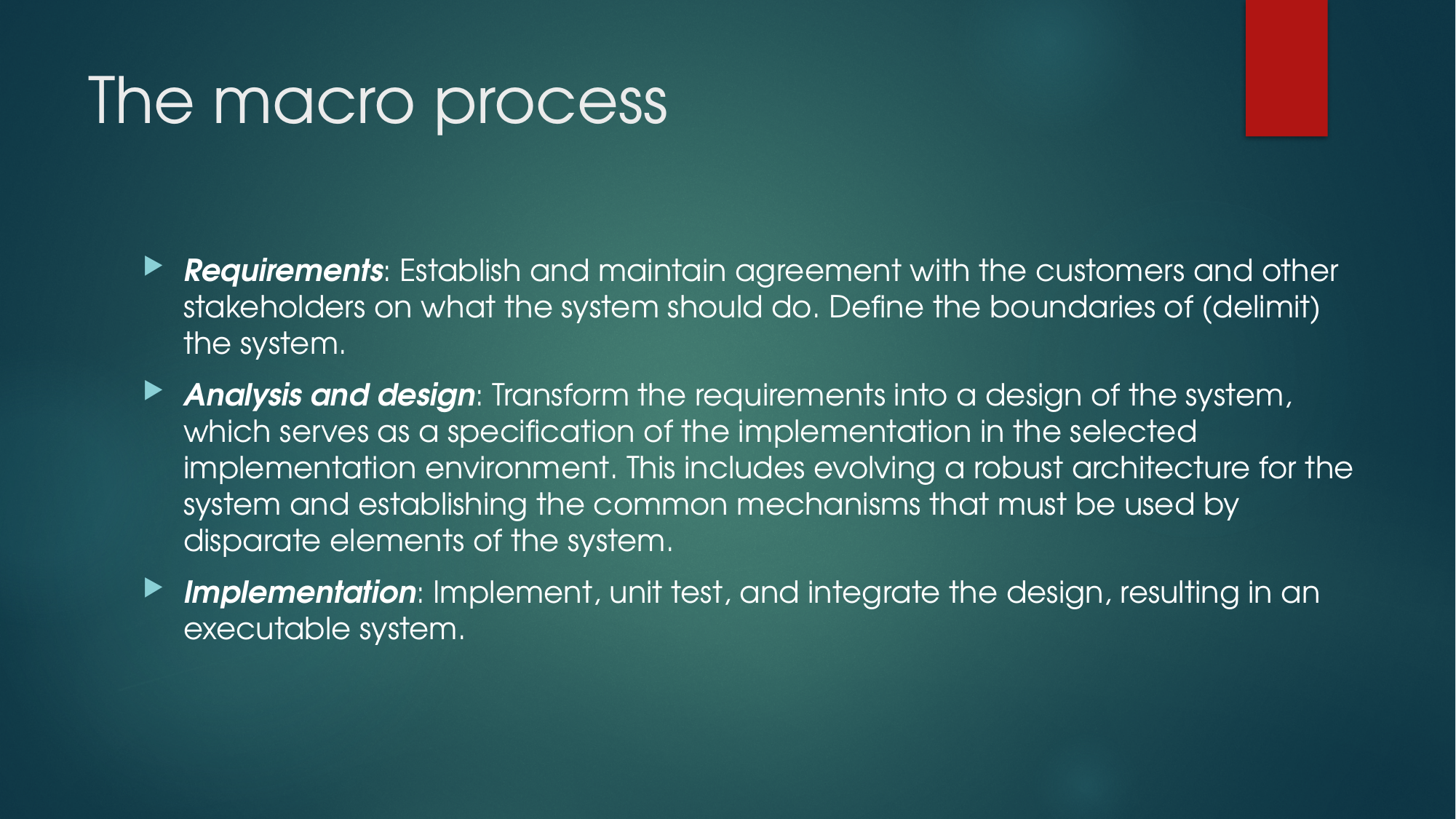

# The macro process
Requirements: Establish and maintain agreement with the customers and other stakeholders on what the system should do. Define the boundaries of (delimit) the system.
Analysis and design: Transform the requirements into a design of the system, which serves as a specification of the implementation in the selected implementation environment. This includes evolving a robust architecture for the system and establishing the common mechanisms that must be used by disparate elements of the system.
Implementation: Implement, unit test, and integrate the design, resulting in an executable system.